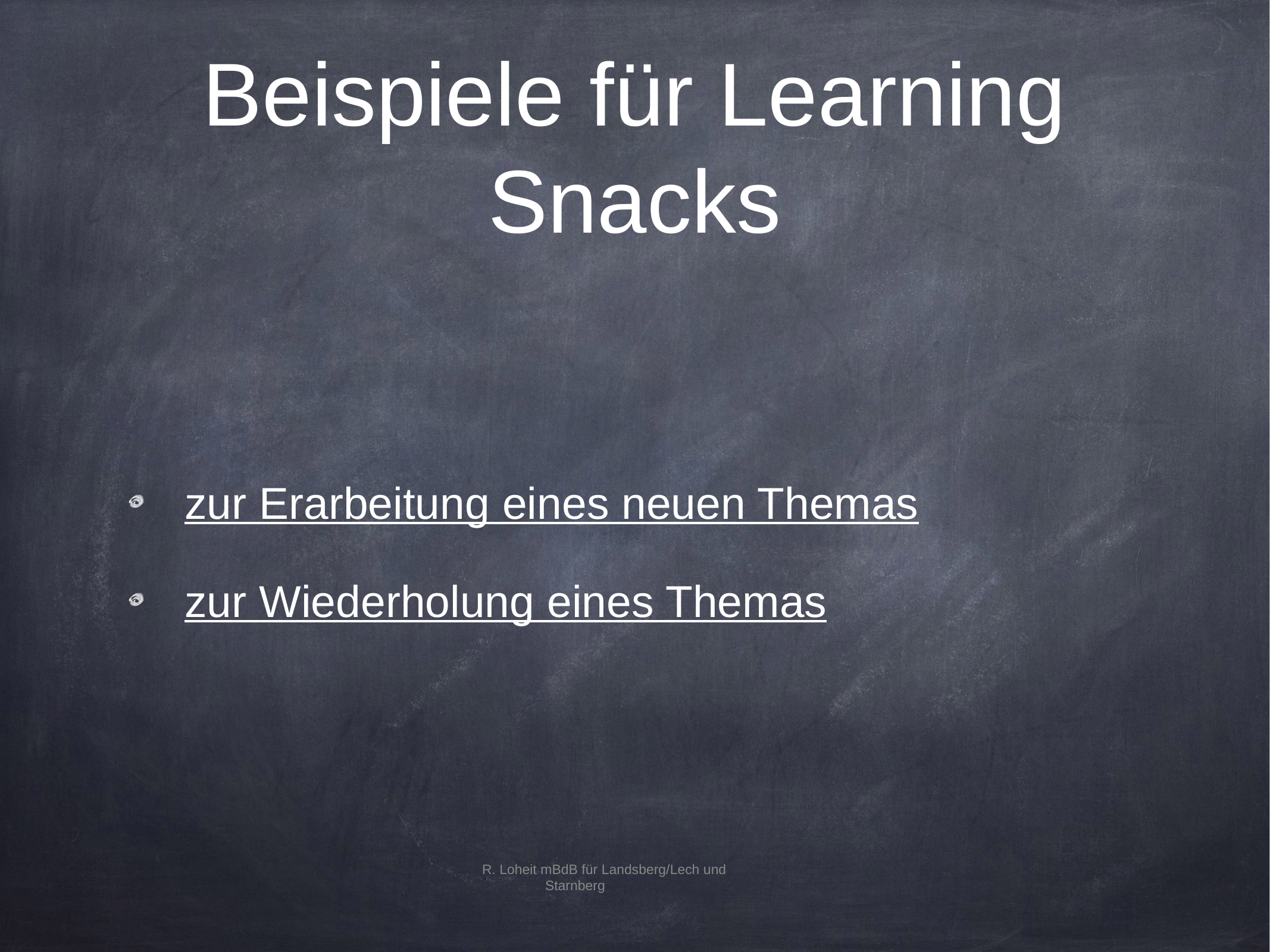

# Beispiele für Learning Snacks
zur Erarbeitung eines neuen Themas
zur Wiederholung eines Themas